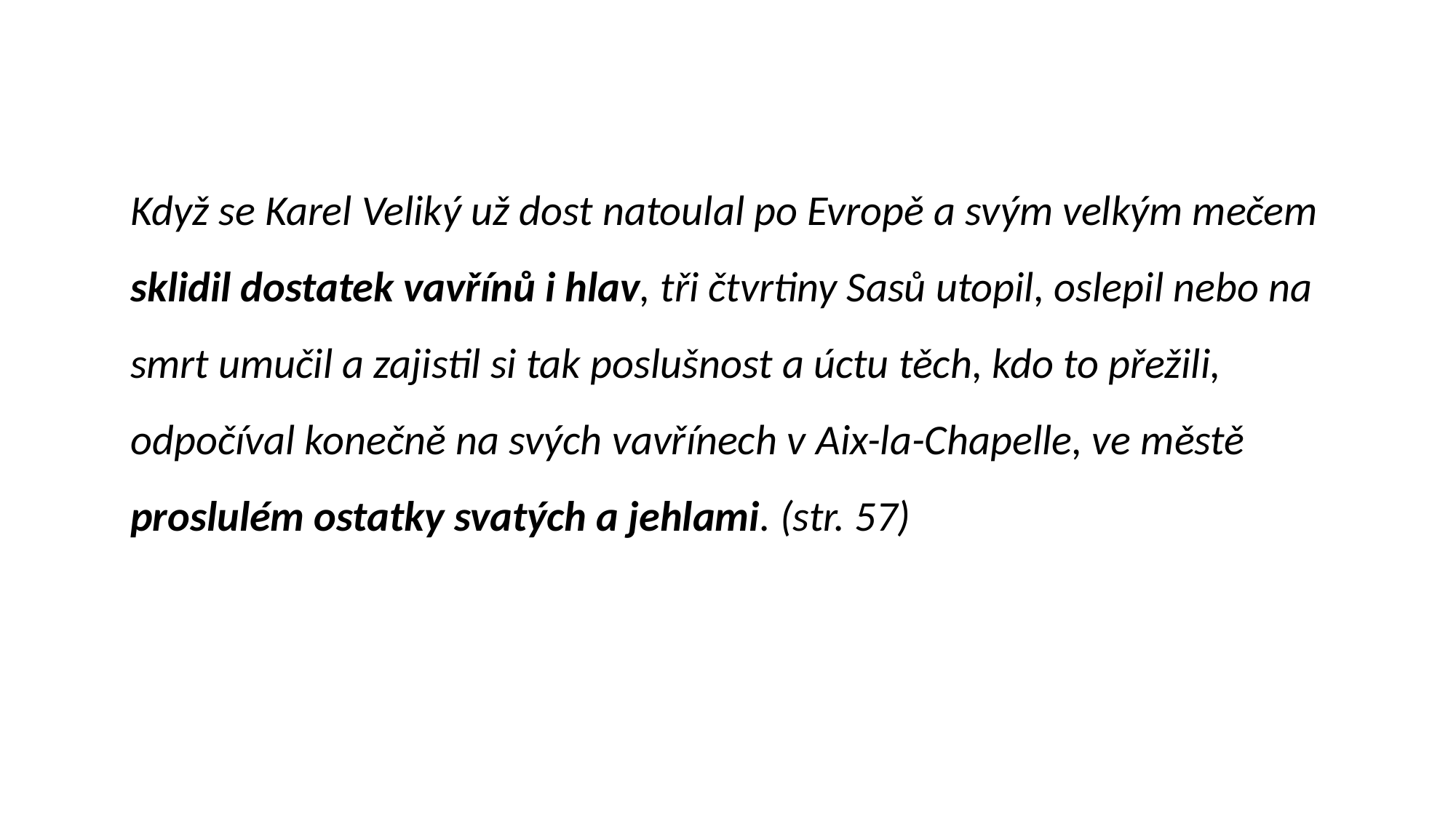

#
Když se Karel Veliký už dost natoulal po Evropě a svým velkým mečem sklidil dostatek vavřínů i hlav, tři čtvrtiny Sasů utopil, oslepil nebo na smrt umučil a zajistil si tak poslušnost a úctu těch, kdo to přežili, odpočíval konečně na svých vavřínech v Aix-la-Chapelle, ve městě proslulém ostatky svatých a jehlami. (str. 57)